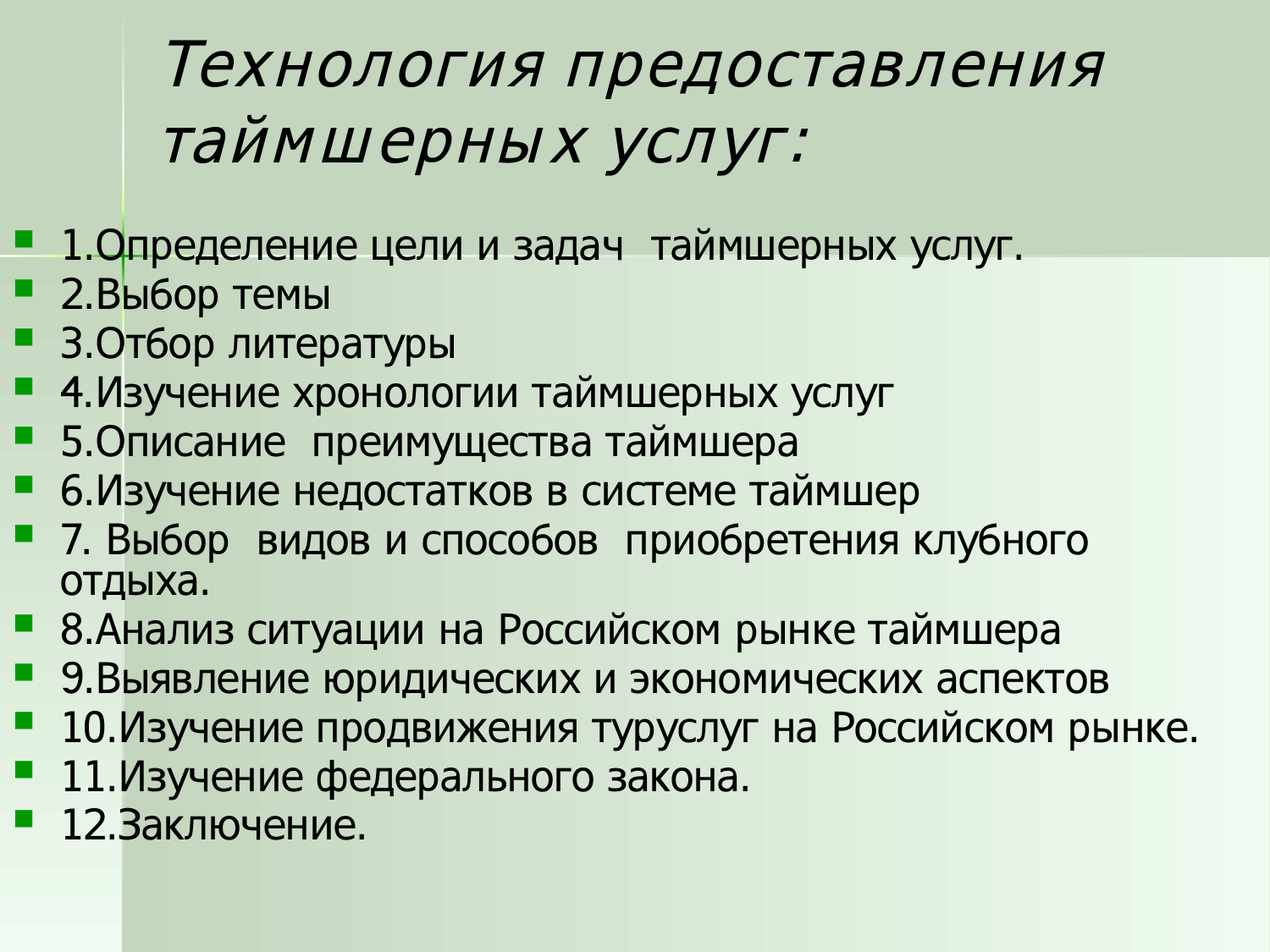

# Технология предоставления таймшерных услуг:

1.Определение цели и задач  таймшерных услуг.
2.Выбор темы
3.Отбор литературы
4.Изучение хронологии таймшерных услуг
5.Описание  преимущества таймшера
6.Изучение недостатков в системе таймшер
7. Выбор  видов и способов  приобретения клубного отдыха.
8.Анализ ситуации на Российском рынке таймшера
9.Выявление юридических и экономических аспектов
10.Изучение продвижения туруслуг на Российском рынке.
11.Изучение федерального закона.
12.Заключение.